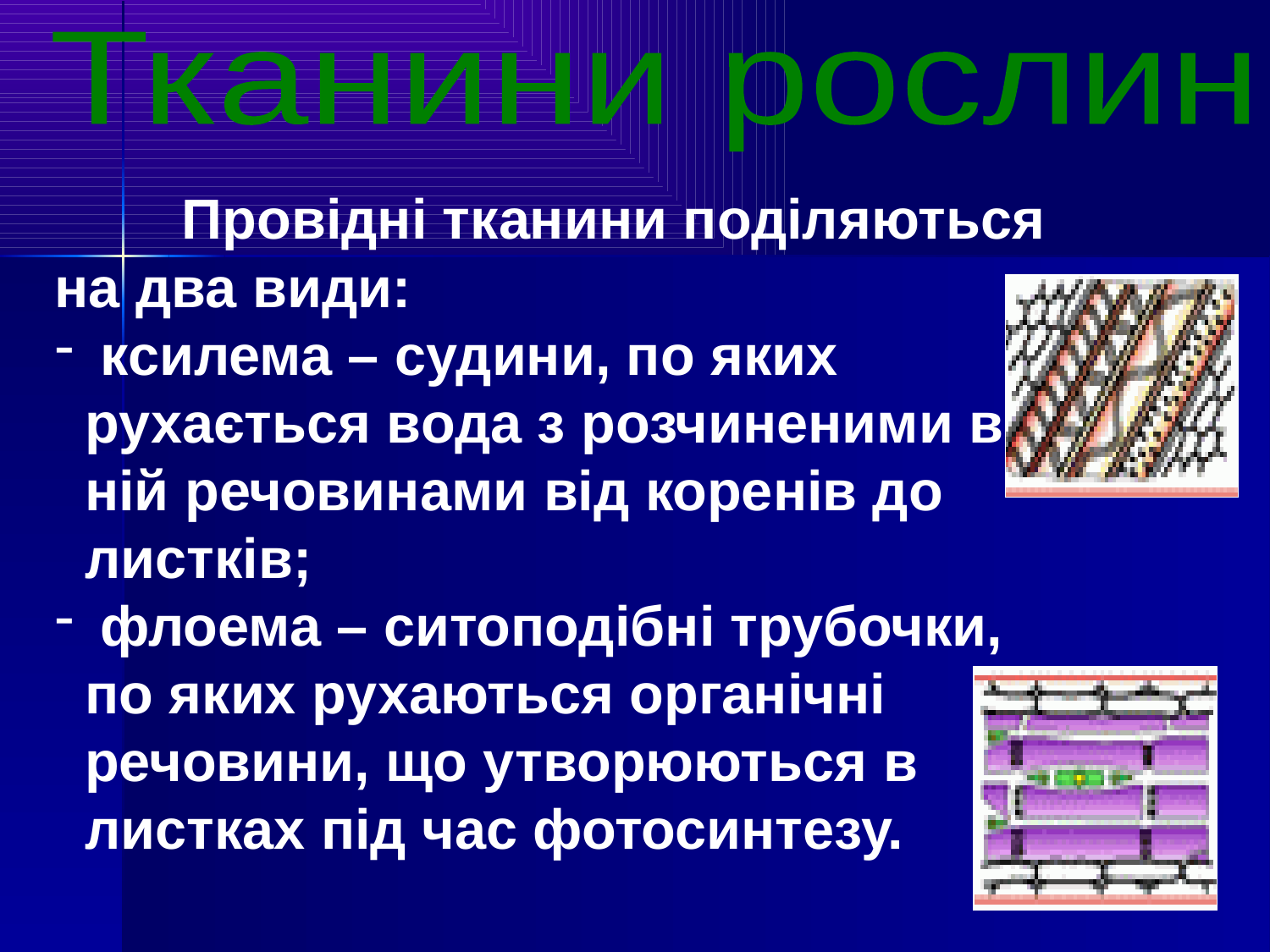

Тканини рослин
	Провідні тканини поділяються на два види:
 ксилема – судини, по яких рухається вода з розчиненими в ній речовинами від коренів до листків;
 флоема – ситоподібні трубочки, по яких рухаються органічні речовини, що утворюються в листках під час фотосинтезу.